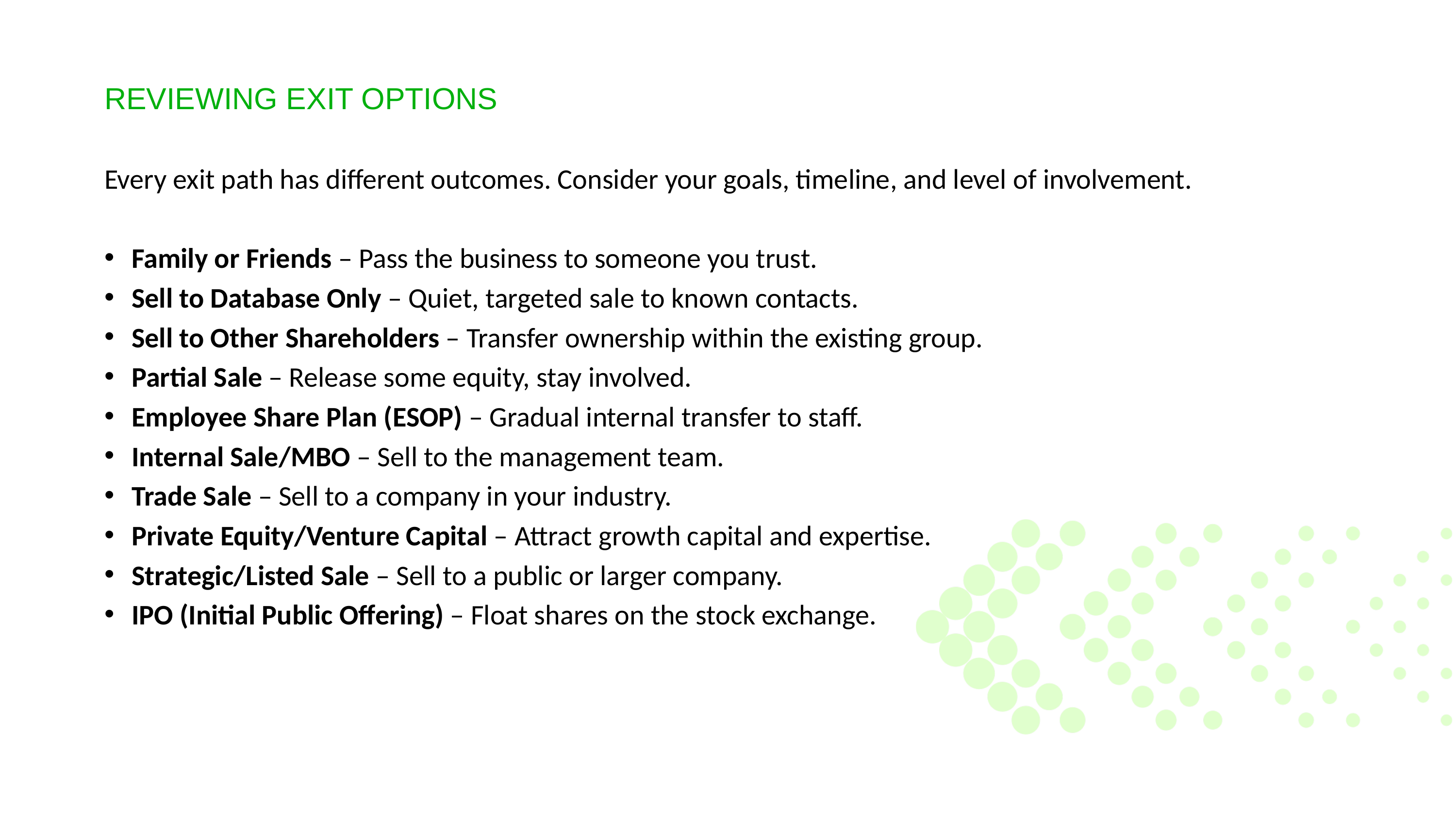

# REVIEWING EXIT OPTIONS
Every exit path has different outcomes. Consider your goals, timeline, and level of involvement.

Family or Friends – Pass the business to someone you trust.
Sell to Database Only – Quiet, targeted sale to known contacts.
Sell to Other Shareholders – Transfer ownership within the existing group.
Partial Sale – Release some equity, stay involved.
Employee Share Plan (ESOP) – Gradual internal transfer to staff.
Internal Sale/MBO – Sell to the management team.
Trade Sale – Sell to a company in your industry.
Private Equity/Venture Capital – Attract growth capital and expertise.
Strategic/Listed Sale – Sell to a public or larger company.
IPO (Initial Public Offering) – Float shares on the stock exchange.